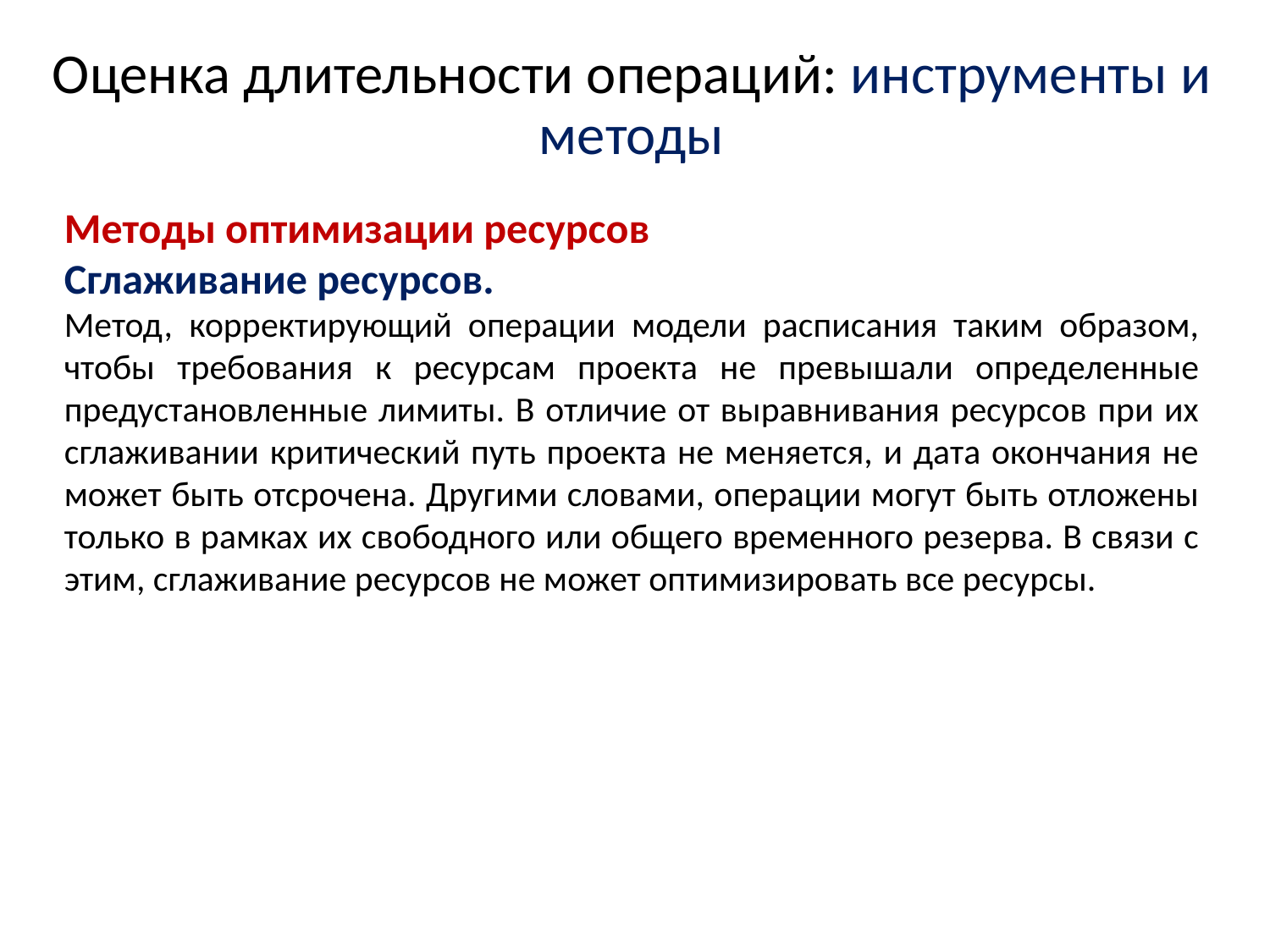

# Оценка длительности операций: инструменты и методы
Методы оптимизации ресурсов
Сглаживание ресурсов.
Метод, корректирующий операции модели расписания таким образом, чтобы требования к ресурсам проекта не превышали определенные предустановленные лимиты. В отличие от выравнивания ресурсов при их сглаживании критический путь проекта не меняется, и дата окончания не может быть отсрочена. Другими словами, операции могут быть отложены только в рамках их свободного или общего временного резерва. В связи с этим, сглаживание ресурсов не может оптимизировать все ресурсы.